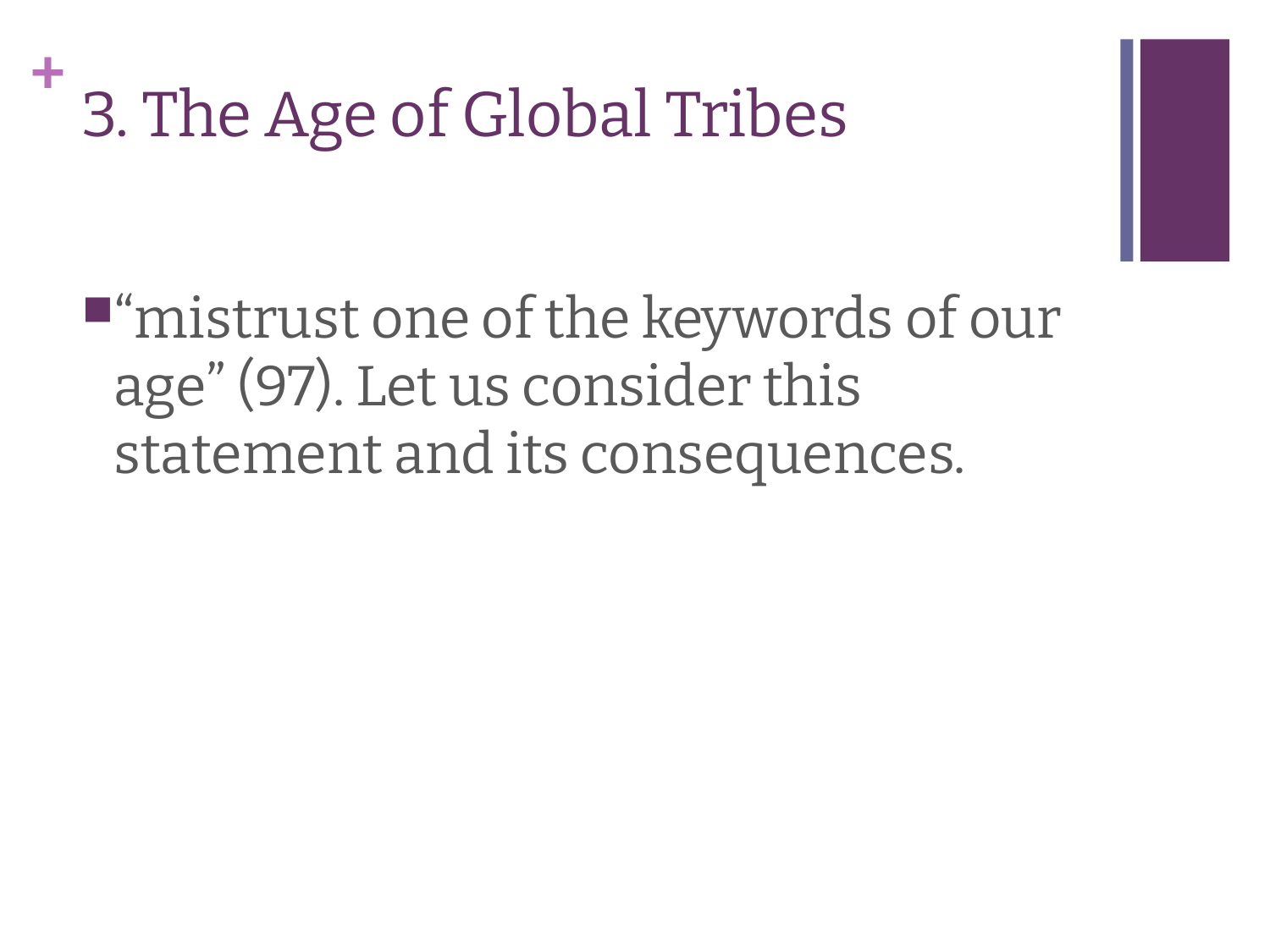

# 3. The Age of Global Tribes
“mistrust one of the keywords of our age” (97). Let us consider this statement and its consequences.